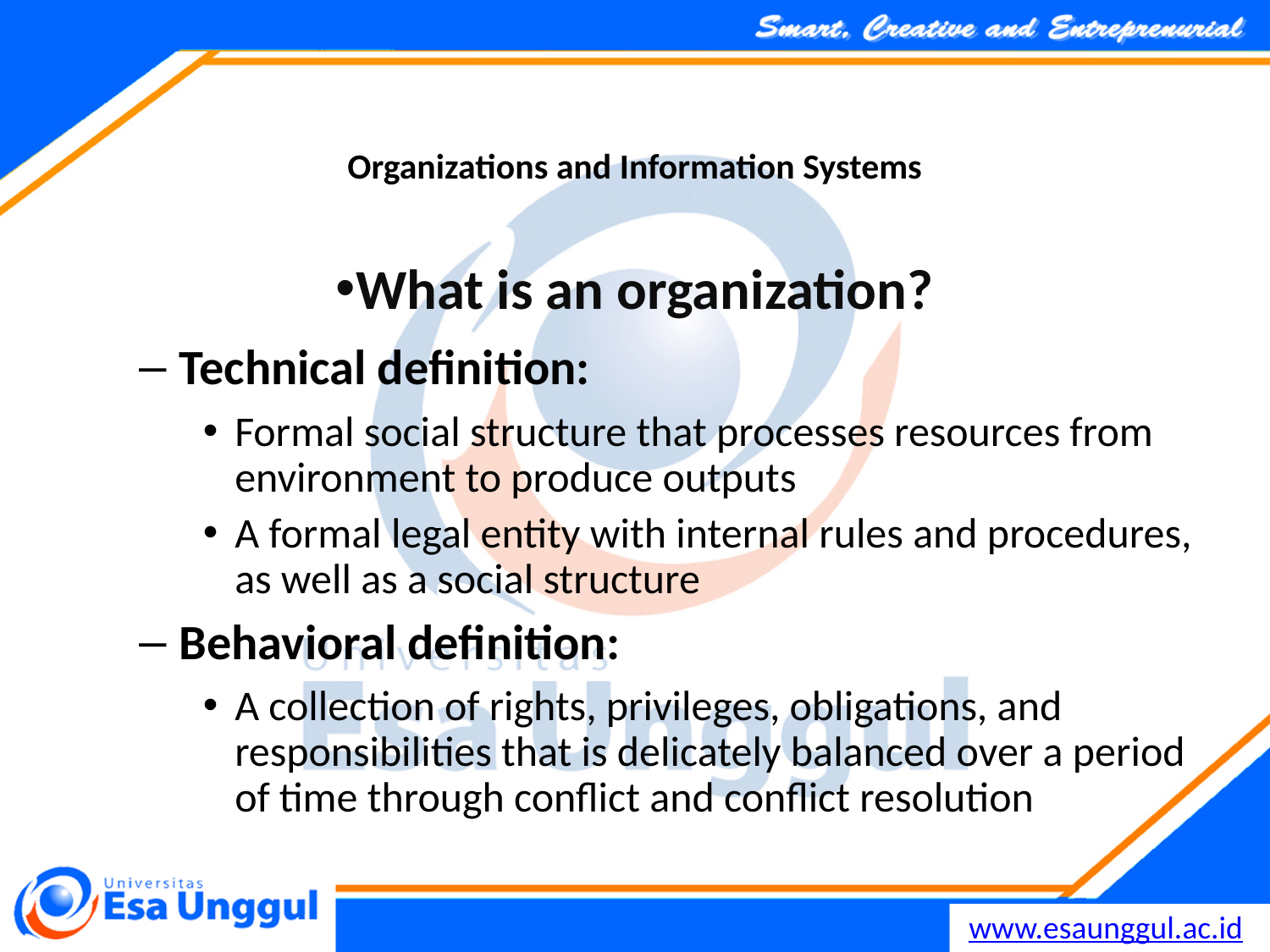

Organizations and Information Systems
What is an organization?
Technical definition:
Formal social structure that processes resources from environment to produce outputs
A formal legal entity with internal rules and procedures, as well as a social structure
Behavioral definition:
A collection of rights, privileges, obligations, and responsibilities that is delicately balanced over a period of time through conflict and conflict resolution